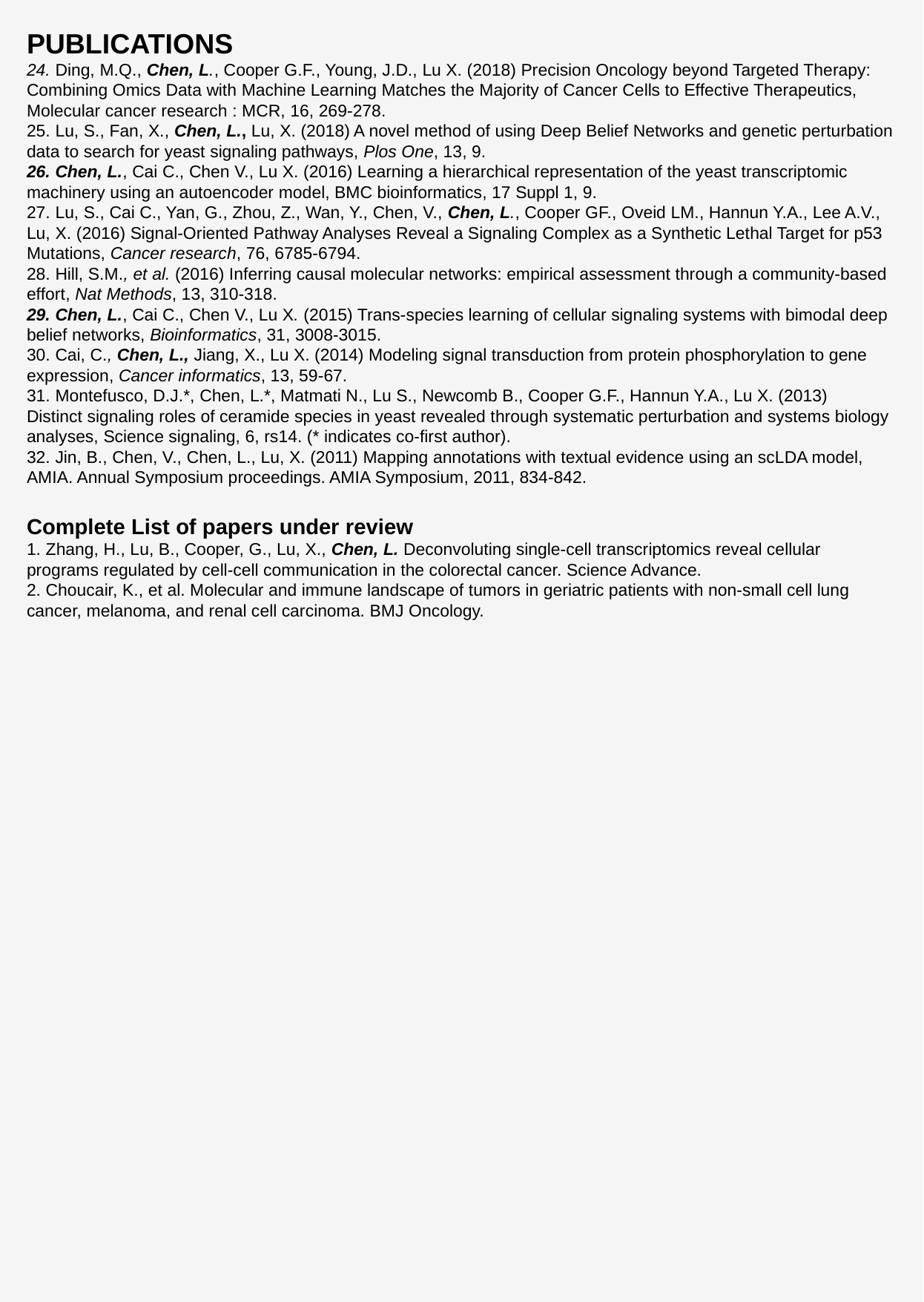

PUBLICATIONS
24. Ding, M.Q., Chen, L., Cooper G.F., Young, J.D., Lu X. (2018) Precision Oncology beyond Targeted Therapy: Combining Omics Data with Machine Learning Matches the Majority of Cancer Cells to Effective Therapeutics, Molecular cancer research : MCR, 16, 269-278.
25. Lu, S., Fan, X., Chen, L., Lu, X. (2018) A novel method of using Deep Belief Networks and genetic perturbation data to search for yeast signaling pathways, Plos One, 13, 9.
26. Chen, L., Cai C., Chen V., Lu X. (2016) Learning a hierarchical representation of the yeast transcriptomic machinery using an autoencoder model, BMC bioinformatics, 17 Suppl 1, 9.
27. Lu, S., Cai C., Yan, G., Zhou, Z., Wan, Y., Chen, V., Chen, L., Cooper GF., Oveid LM., Hannun Y.A., Lee A.V., Lu, X. (2016) Signal-Oriented Pathway Analyses Reveal a Signaling Complex as a Synthetic Lethal Target for p53 Mutations, Cancer research, 76, 6785-6794.
28. Hill, S.M., et al. (2016) Inferring causal molecular networks: empirical assessment through a community-based effort, Nat Methods, 13, 310-318.
29. Chen, L., Cai C., Chen V., Lu X. (2015) Trans-species learning of cellular signaling systems with bimodal deep belief networks, Bioinformatics, 31, 3008-3015.
30. Cai, C., Chen, L., Jiang, X., Lu X. (2014) Modeling signal transduction from protein phosphorylation to gene expression, Cancer informatics, 13, 59-67.
31. Montefusco, D.J.*, Chen, L.*, Matmati N., Lu S., Newcomb B., Cooper G.F., Hannun Y.A., Lu X. (2013)            Distinct signaling roles of ceramide species in yeast revealed through systematic perturbation and systems biology analyses, Science signaling, 6, rs14. (* indicates co-first author).
32. Jin, B., Chen, V., Chen, L., Lu, X. (2011) Mapping annotations with textual evidence using an scLDA model, AMIA. Annual Symposium proceedings. AMIA Symposium, 2011, 834-842.

Complete List of papers under review
1. Zhang, H., Lu, B., Cooper, G., Lu, X., Chen, L. Deconvoluting single-cell transcriptomics reveal cellular programs regulated by cell-cell communication in the colorectal cancer. Science Advance.
2. Choucair, K., et al. Molecular and immune landscape of tumors in geriatric patients with non-small cell lung cancer, melanoma, and renal cell carcinoma. BMJ Oncology.